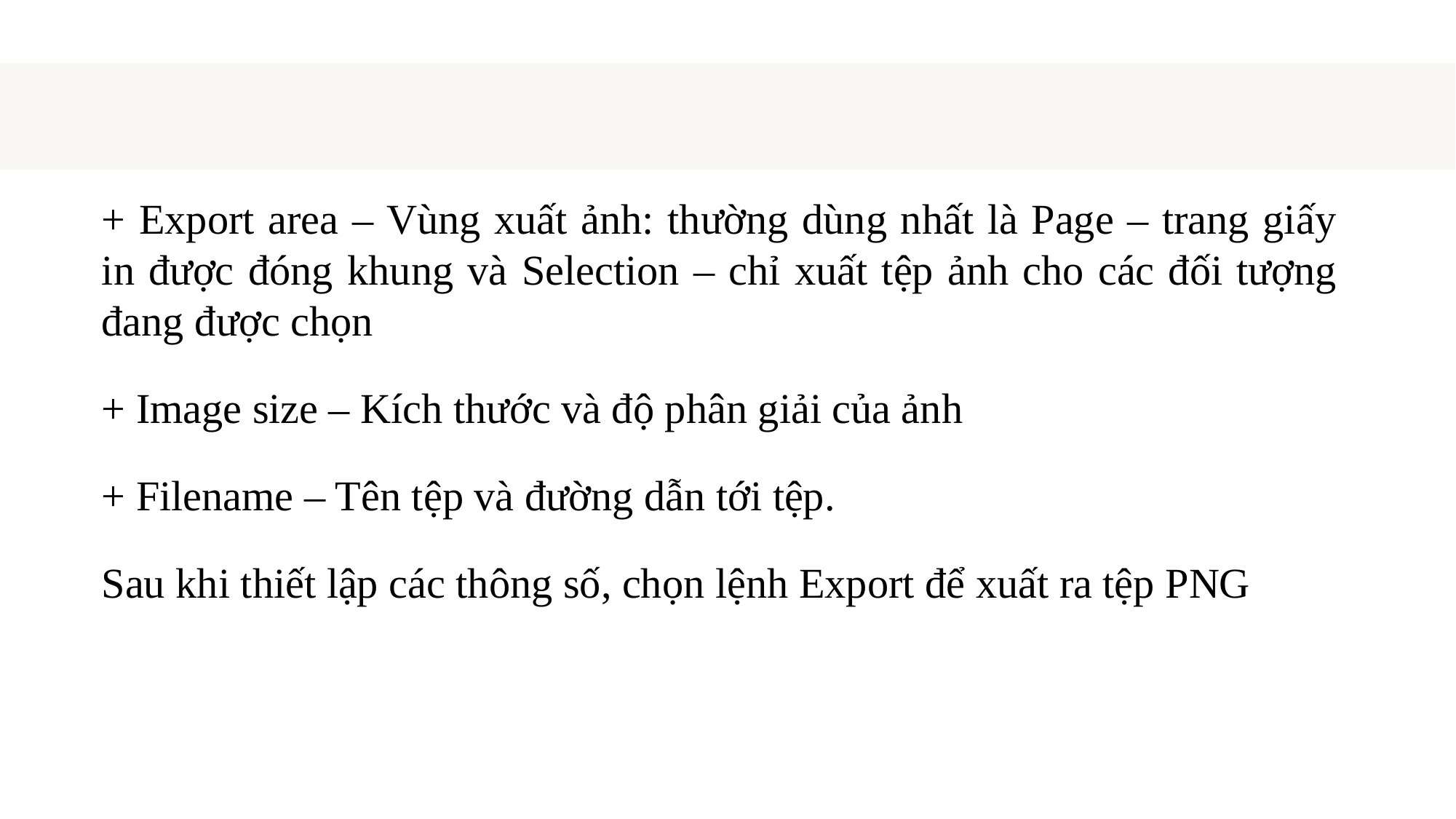

+ Export area – Vùng xuất ảnh: thường dùng nhất là Page – trang giấy in được đóng khung và Selection – chỉ xuất tệp ảnh cho các đối tượng đang được chọn
+ Image size – Kích thước và độ phân giải của ảnh
+ Filename – Tên tệp và đường dẫn tới tệp.
Sau khi thiết lập các thông số, chọn lệnh Export để xuất ra tệp PNG